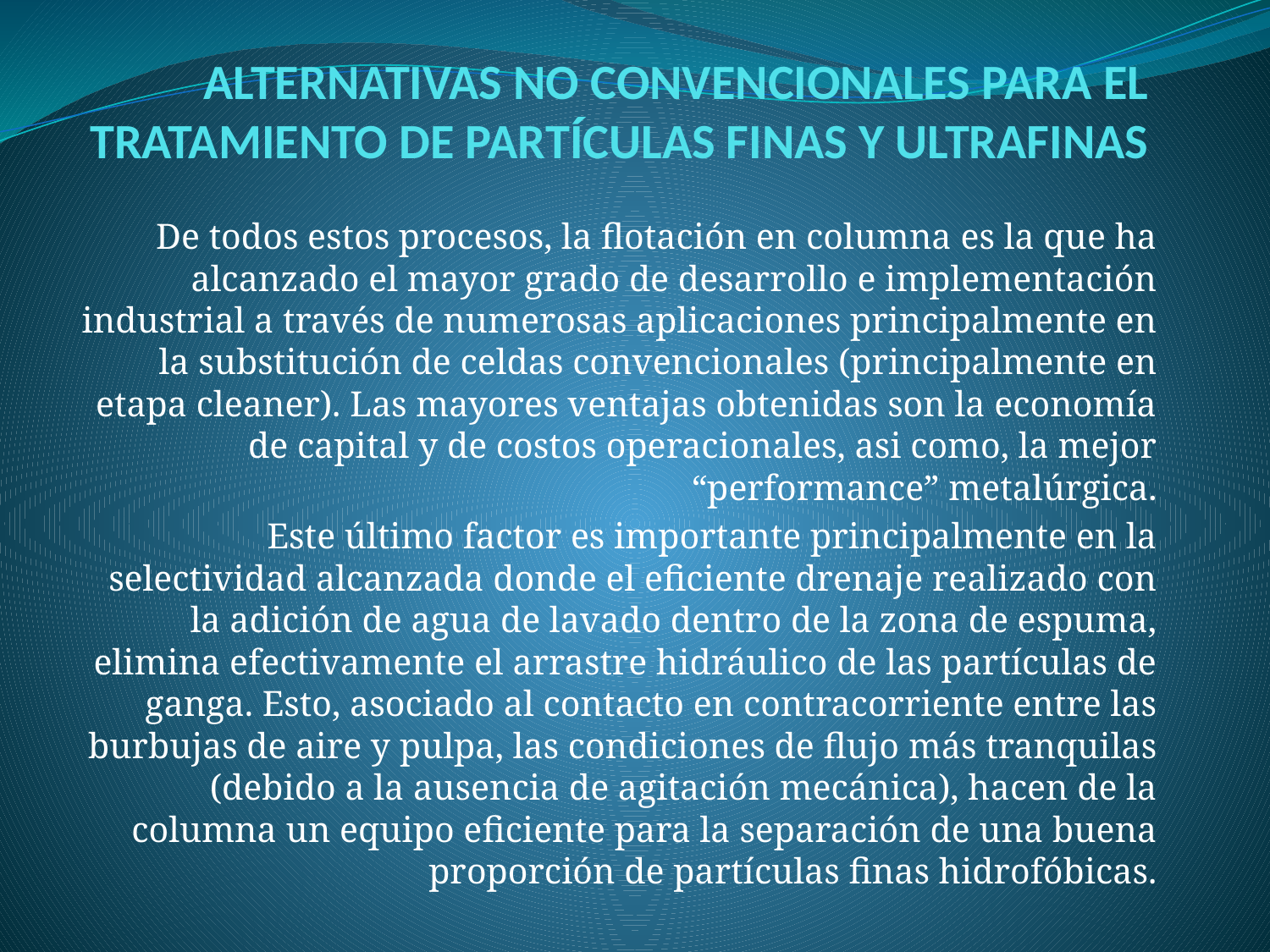

# ALTERNATIVAS NO CONVENCIONALES PARA EL TRATAMIENTO DE PARTÍCULAS FINAS Y ULTRAFINAS
De todos estos procesos, la flotación en columna es la que ha alcanzado el mayor grado de desarrollo e implementación industrial a través de numerosas aplicaciones principalmente en la substitución de celdas convencionales (principalmente en etapa cleaner). Las mayores ventajas obtenidas son la economía de capital y de costos operacionales, asi como, la mejor “performance” metalúrgica.
Este último factor es importante principalmente en la selectividad alcanzada donde el eficiente drenaje realizado con la adición de agua de lavado dentro de la zona de espuma, elimina efectivamente el arrastre hidráulico de las partículas de ganga. Esto, asociado al contacto en contracorriente entre las burbujas de aire y pulpa, las condiciones de flujo más tranquilas (debido a la ausencia de agitación mecánica), hacen de la columna un equipo eficiente para la separación de una buena proporción de partículas finas hidrofóbicas.